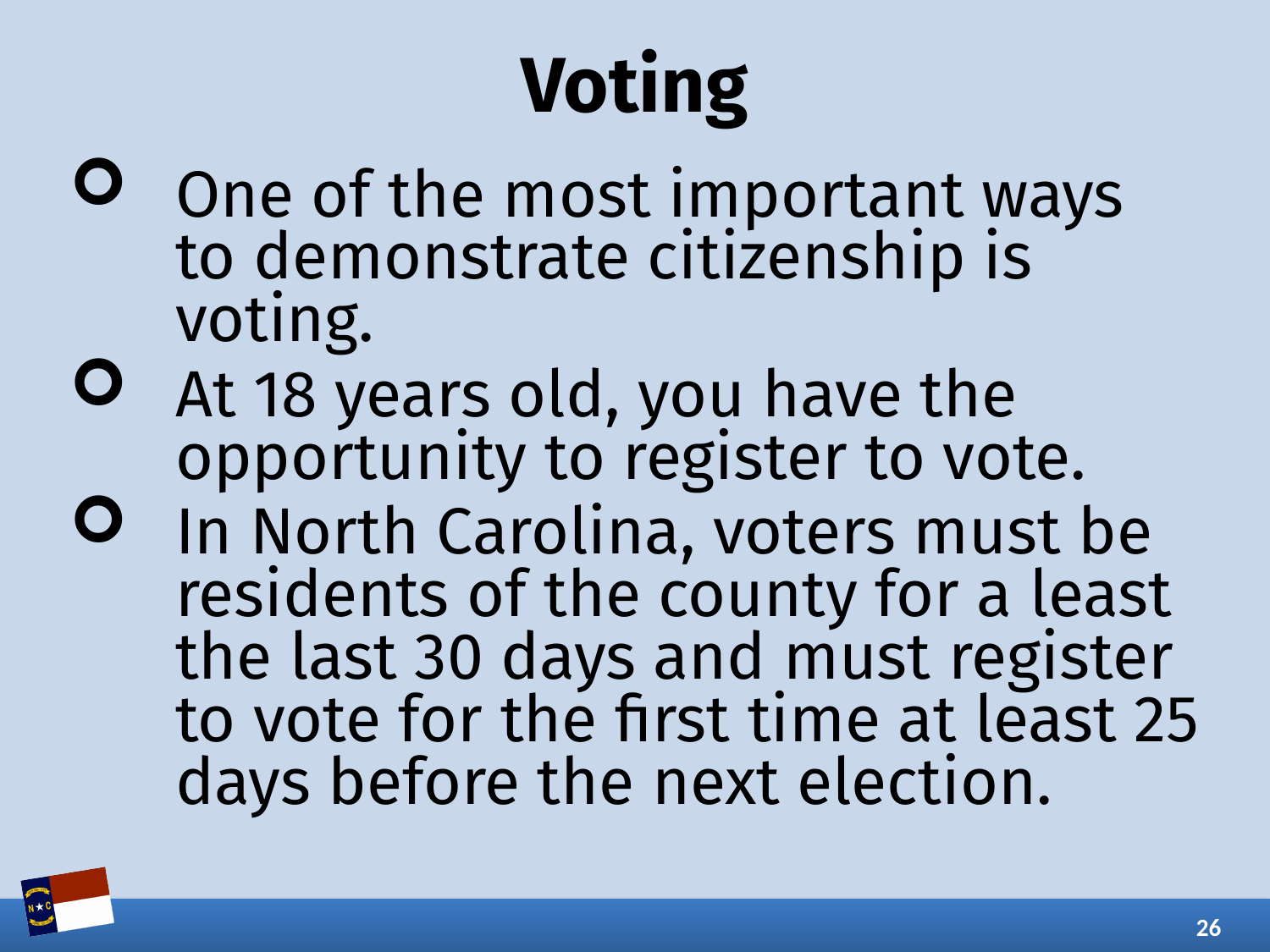

# Voting
One of the most important ways to demonstrate citizenship is voting.
At 18 years old, you have the opportunity to register to vote.
In North Carolina, voters must be residents of the county for a least the last 30 days and must register to vote for the first time at least 25 days before the next election.
26